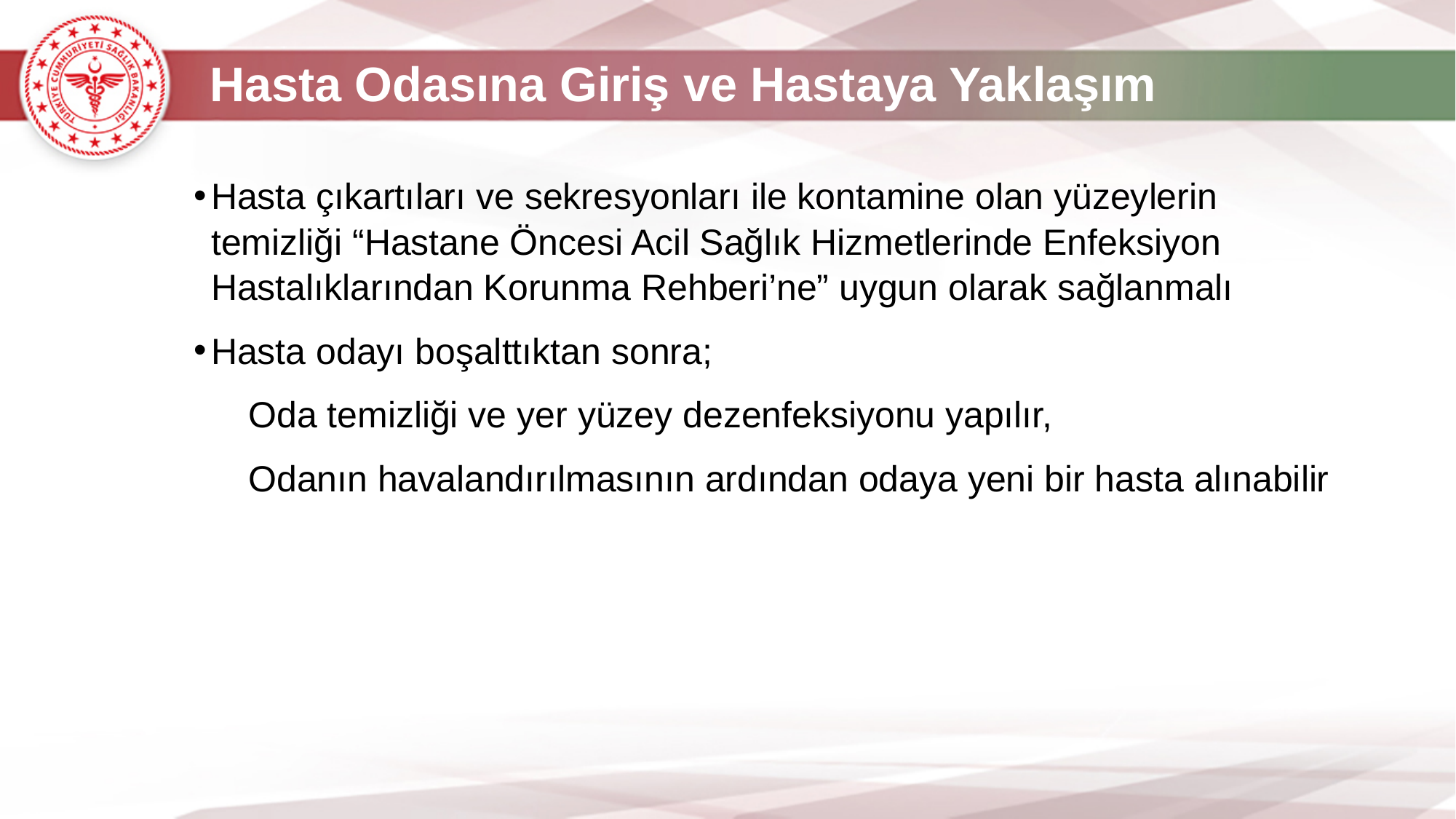

Hasta Odasına Giriş ve Hastaya Yaklaşım
Hasta çıkartıları ve sekresyonları ile kontamine olan yüzeylerin temizliği “Hastane Öncesi Acil Sağlık Hizmetlerinde Enfeksiyon Hastalıklarından Korunma Rehberi’ne” uygun olarak sağlanmalı
Hasta odayı boşalttıktan sonra;
Oda temizliği ve yer yüzey dezenfeksiyonu yapılır,
Odanın havalandırılmasının ardından odaya yeni bir hasta alınabilir